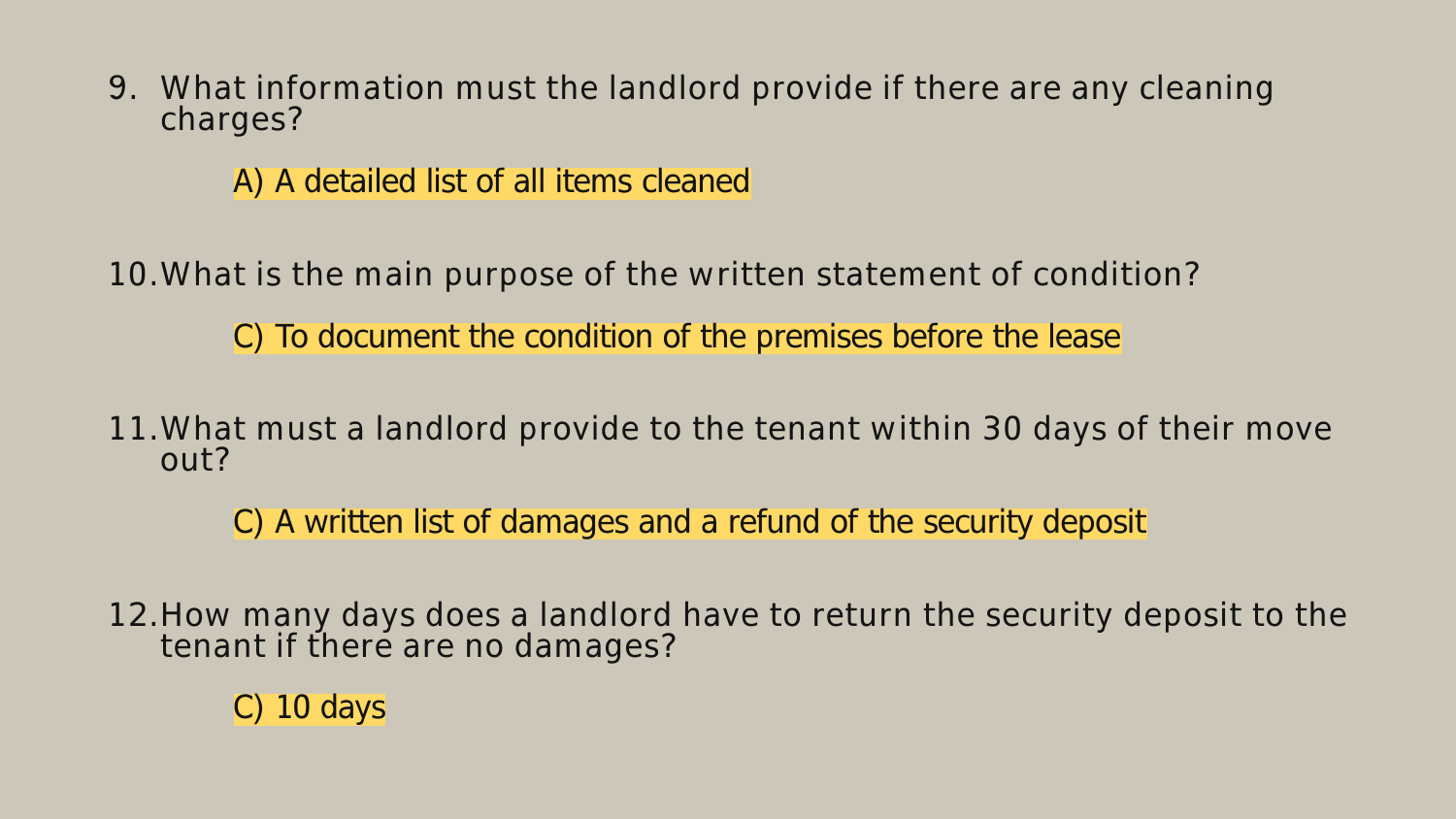

# What information must the landlord provide if there are any cleaning charges?

A) A detailed list of all items cleaned

What is the main purpose of the written statement of condition?

C) To document the condition of the premises before the lease

What must a landlord provide to the tenant within 30 days of their move out?

C) A written list of damages and a refund of the security deposit

How many days does a landlord have to return the security deposit to the tenant if there are no damages?

C) 10 days